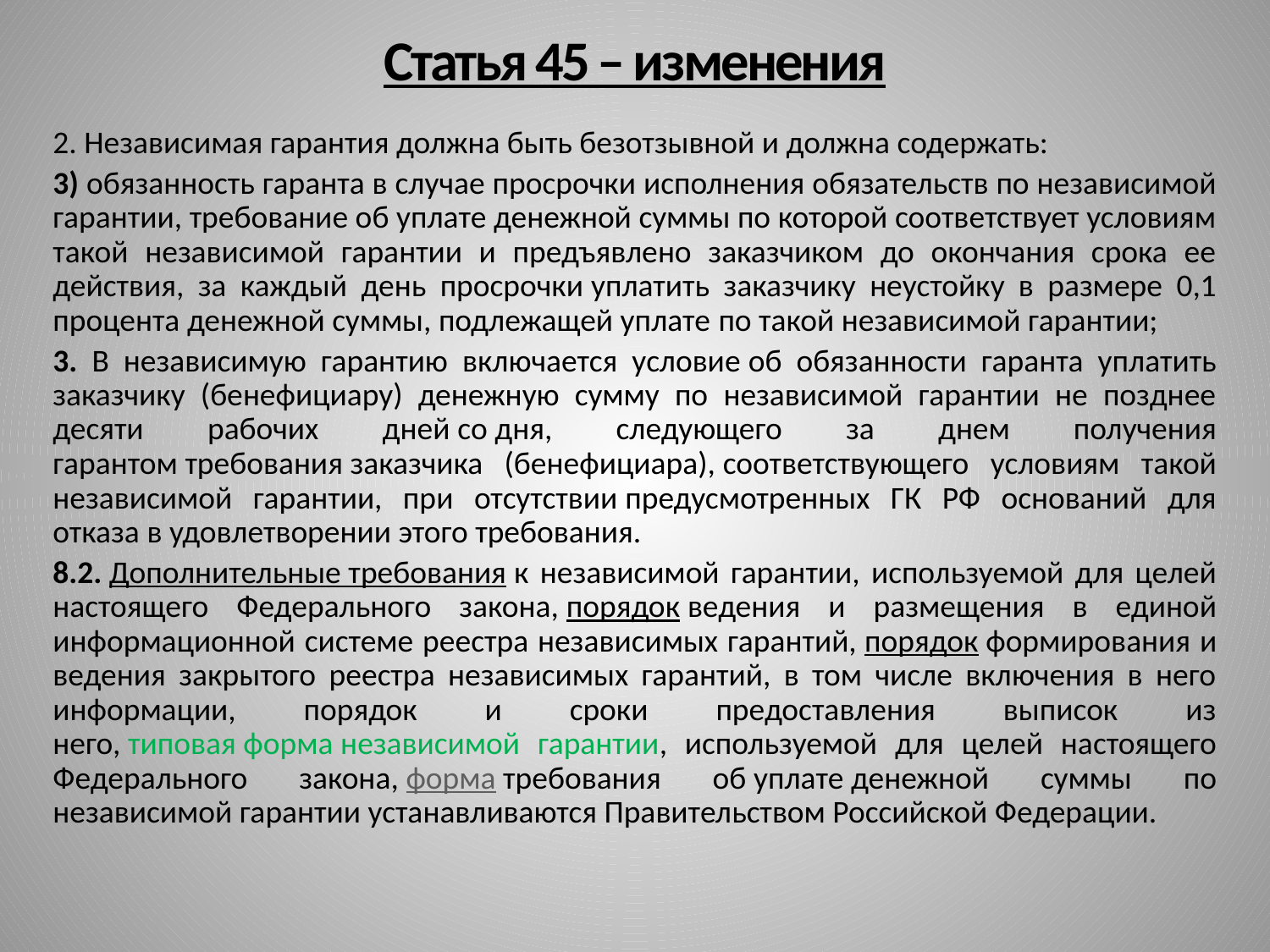

# Статья 45 – изменения
2. Независимая гарантия должна быть безотзывной и должна содержать:
3) обязанность гаранта в случае просрочки исполнения обязательств по независимой гарантии, требование об уплате денежной суммы по которой соответствует условиям такой независимой гарантии и предъявлено заказчиком до окончания срока ее действия, за каждый день просрочки уплатить заказчику неустойку в размере 0,1 процента денежной суммы, подлежащей уплате по такой независимой гарантии;
3. В независимую гарантию включается условие об обязанности гаранта уплатить заказчику (бенефициару) денежную сумму по независимой гарантии не позднее десяти рабочих дней со дня, следующего за днем получения гарантом требования заказчика (бенефициара), соответствующего условиям такой независимой гарантии, при отсутствии предусмотренных ГК РФ оснований для отказа в удовлетворении этого требования.
8.2. Дополнительные требования к независимой гарантии, используемой для целей настоящего Федерального закона, порядок ведения и размещения в единой информационной системе реестра независимых гарантий, порядок формирования и ведения закрытого реестра независимых гарантий, в том числе включения в него информации, порядок и сроки предоставления выписок из него, типовая форма независимой гарантии, используемой для целей настоящего Федерального закона, форма требования об уплате денежной суммы по независимой гарантии устанавливаются Правительством Российской Федерации.